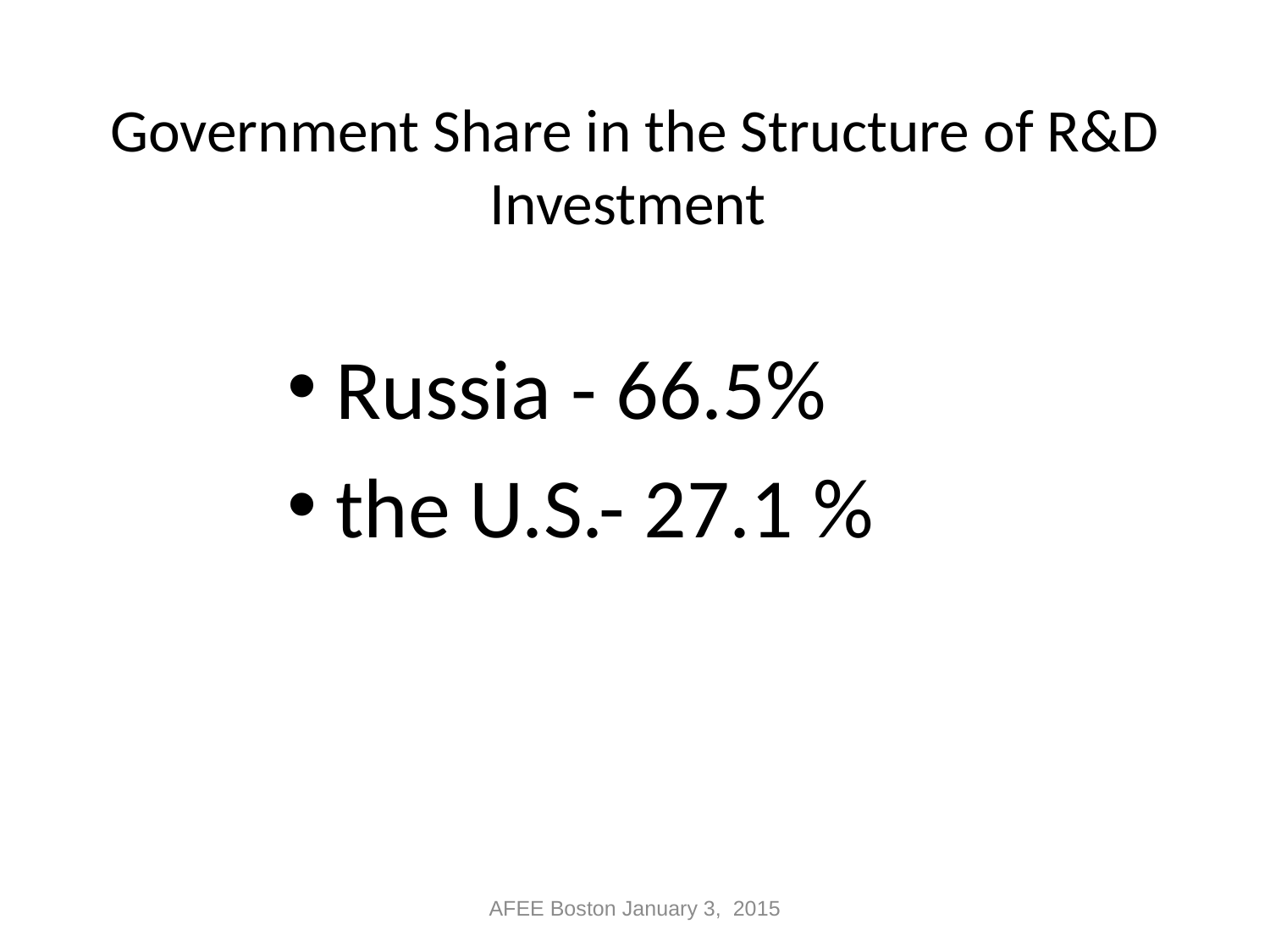

# Government Share in the Structure of R&D Investment
Russia - 66.5%
the U.S.- 27.1 %
AFEE Boston January 3,  2015